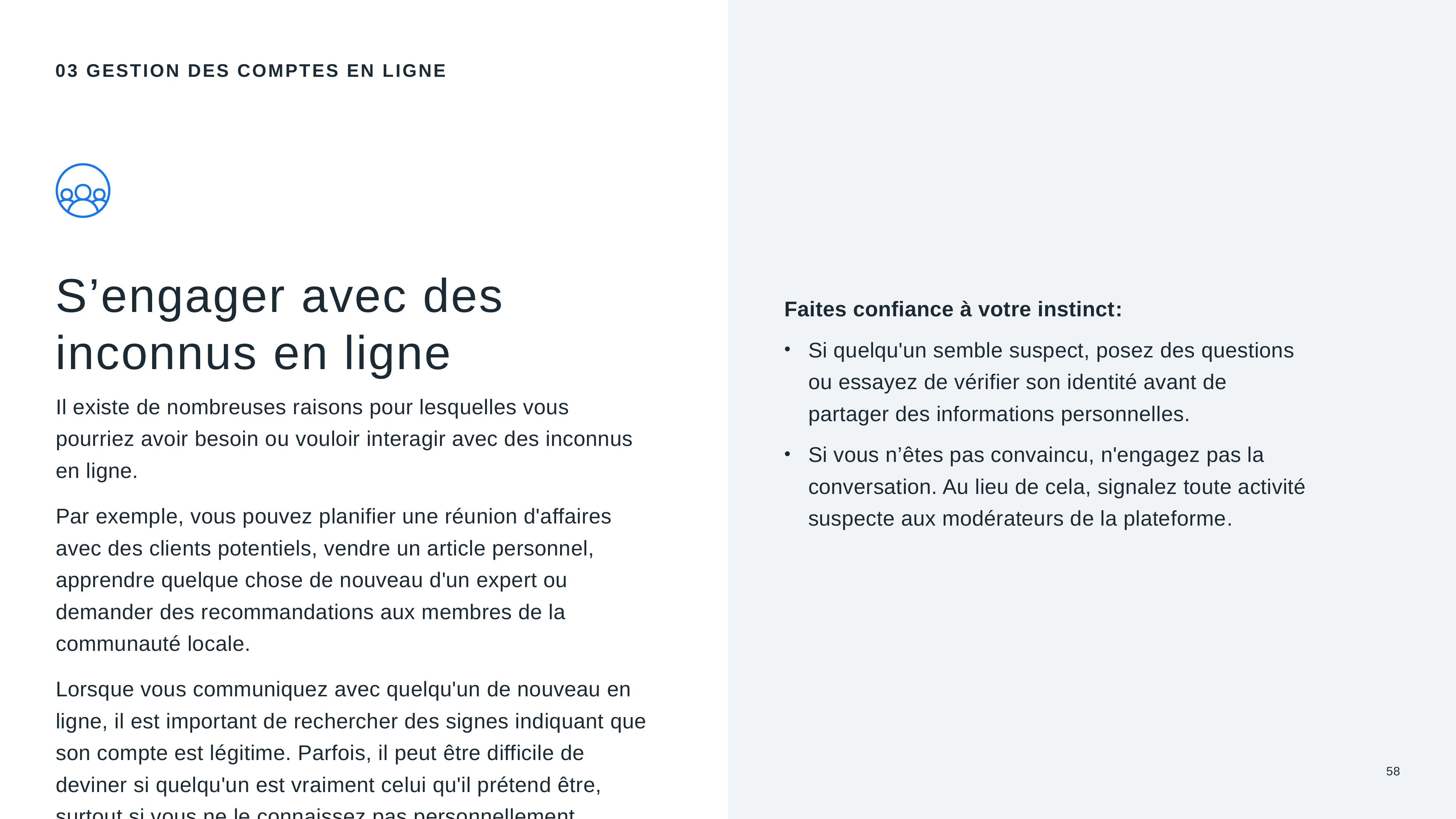

Faites confiance à votre instinct:
Si quelqu'un semble suspect, posez des questions ou essayez de vérifier son identité avant de partager des informations personnelles.
Si vous n’êtes pas convaincu, n'engagez pas la conversation. Au lieu de cela, signalez toute activité suspecte aux modérateurs de la plateforme.
03 gestion des comptes en ligne

S’engager avec des inconnus en ligne
Il existe de nombreuses raisons pour lesquelles vous pourriez avoir besoin ou vouloir interagir avec des inconnus en ligne.
Par exemple, vous pouvez planifier une réunion d'affaires avec des clients potentiels, vendre un article personnel, apprendre quelque chose de nouveau d'un expert ou demander des recommandations aux membres de la communauté locale.
Lorsque vous communiquez avec quelqu'un de nouveau en ligne, il est important de rechercher des signes indiquant que son compte est légitime. Parfois, il peut être difficile de deviner si quelqu'un est vraiment celui qu'il prétend être, surtout si vous ne le connaissez pas personnellement.
58